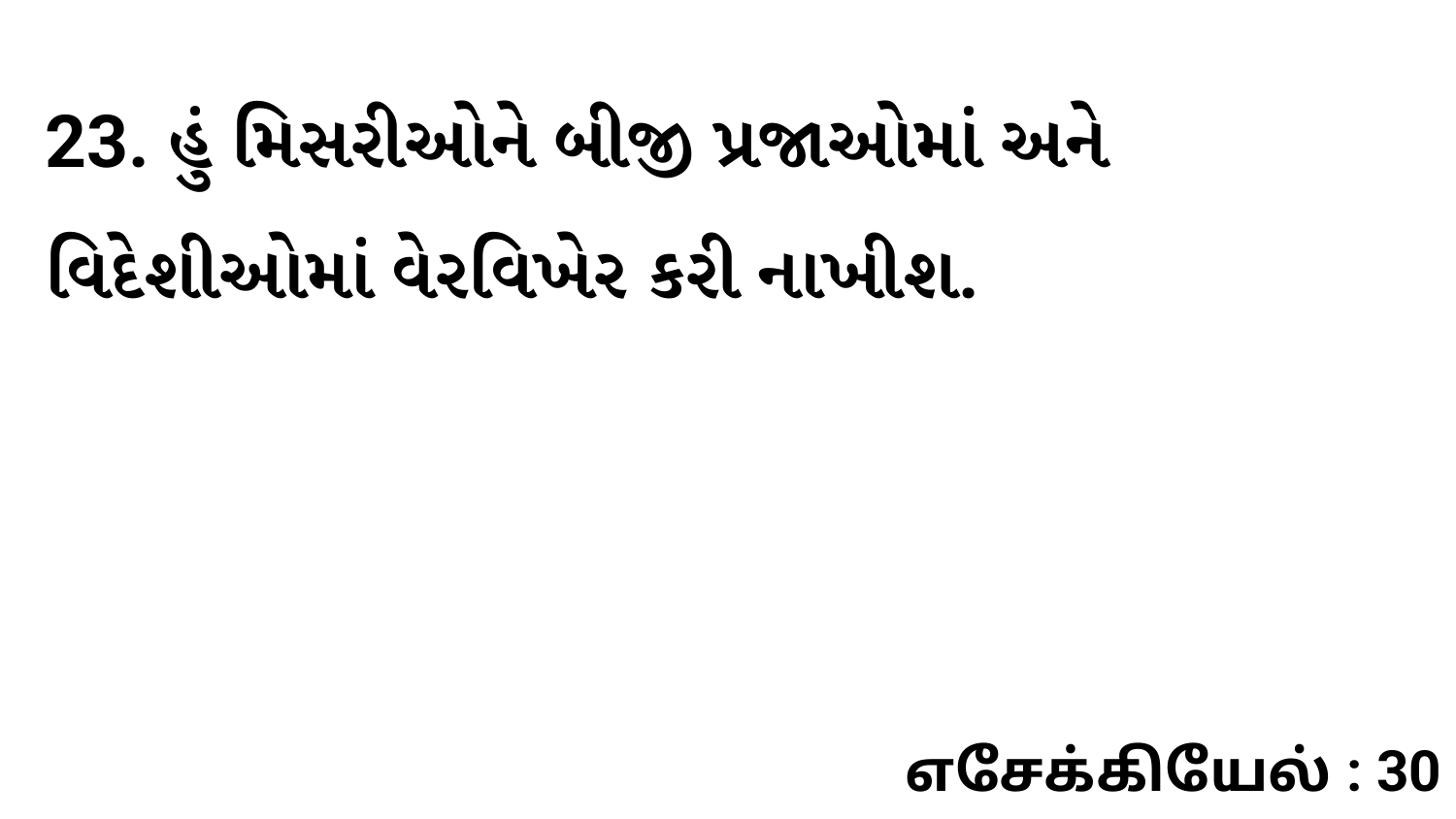

23. હું મિસરીઓને બીજી પ્રજાઓમાં અને વિદેશીઓમાં વેરવિખેર કરી નાખીશ.
எசேக்கியேல் : 30